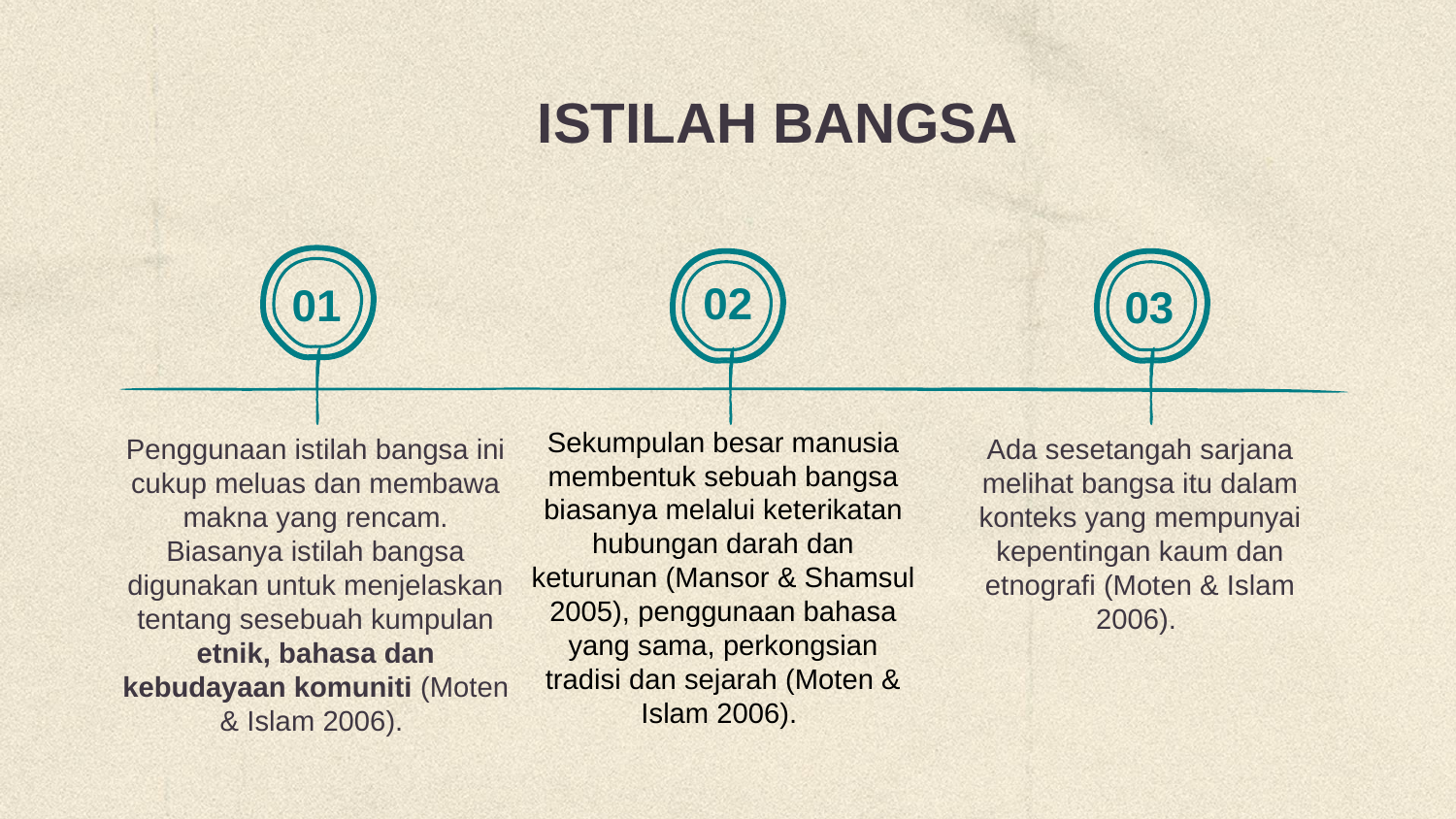

# ISTILAH BANGSA

02
01
03

Sekumpulan besar manusia membentuk sebuah bangsa biasanya melalui keterikatan hubungan darah dan keturunan (Mansor & Shamsul 2005), penggunaan bahasa yang sama, perkongsian tradisi dan sejarah (Moten & Islam 2006).
Penggunaan istilah bangsa ini cukup meluas dan membawa makna yang rencam. Biasanya istilah bangsa digunakan untuk menjelaskan tentang sesebuah kumpulan etnik, bahasa dan kebudayaan komuniti (Moten & Islam 2006).
Ada sesetangah sarjana melihat bangsa itu dalam konteks yang mempunyai kepentingan kaum dan etnografi (Moten & Islam 2006).